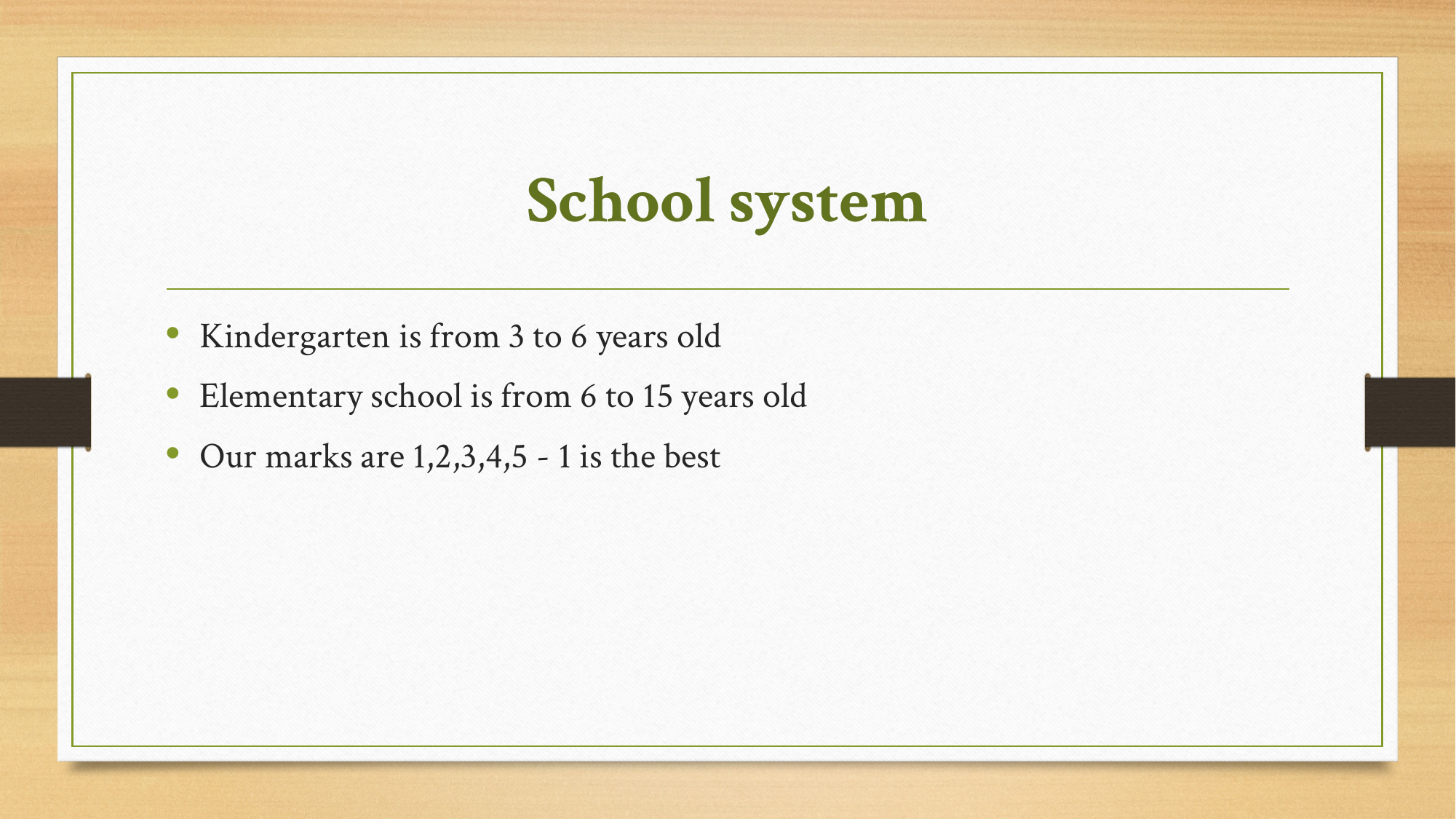

# School system
Kindergarten is from 3 to 6 years old
Elementary school is from 6 to 15 years old
Our marks are 1,2,3,4,5 - 1 is the best